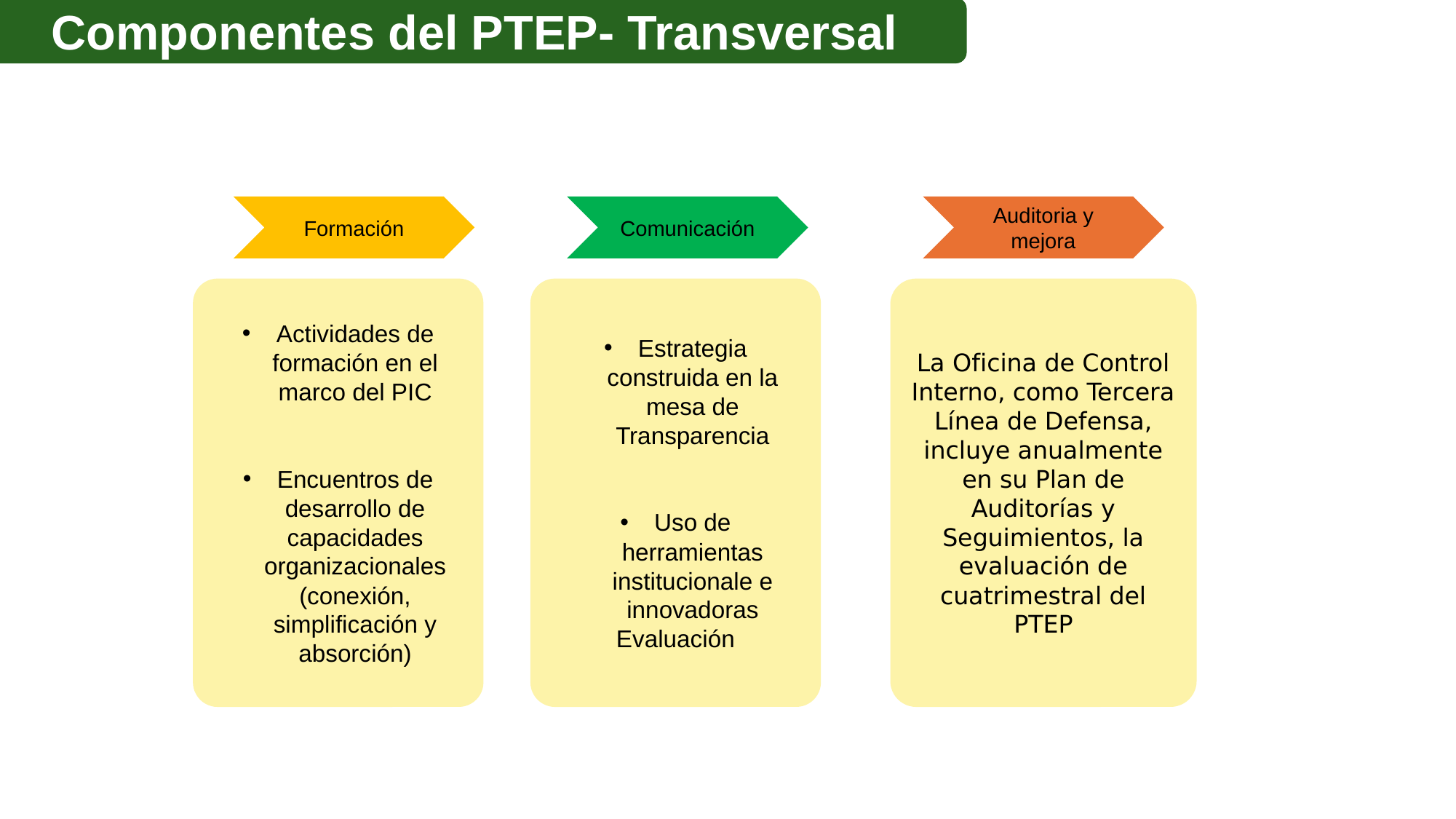

Componentes del PTEP- Transversal
Formación
Comunicación
Auditoria y mejora
Actividades de formación en el marco del PIC

Encuentros de desarrollo de capacidades organizacionales (conexión, simplificación y absorción)
Estrategia construida en la mesa de Transparencia

Uso de herramientas institucionale e innovadoras
Evaluación
La Oficina de Control Interno, como Tercera Línea de Defensa, incluye anualmente en su Plan de Auditorías y Seguimientos, la evaluación de cuatrimestral del PTEP